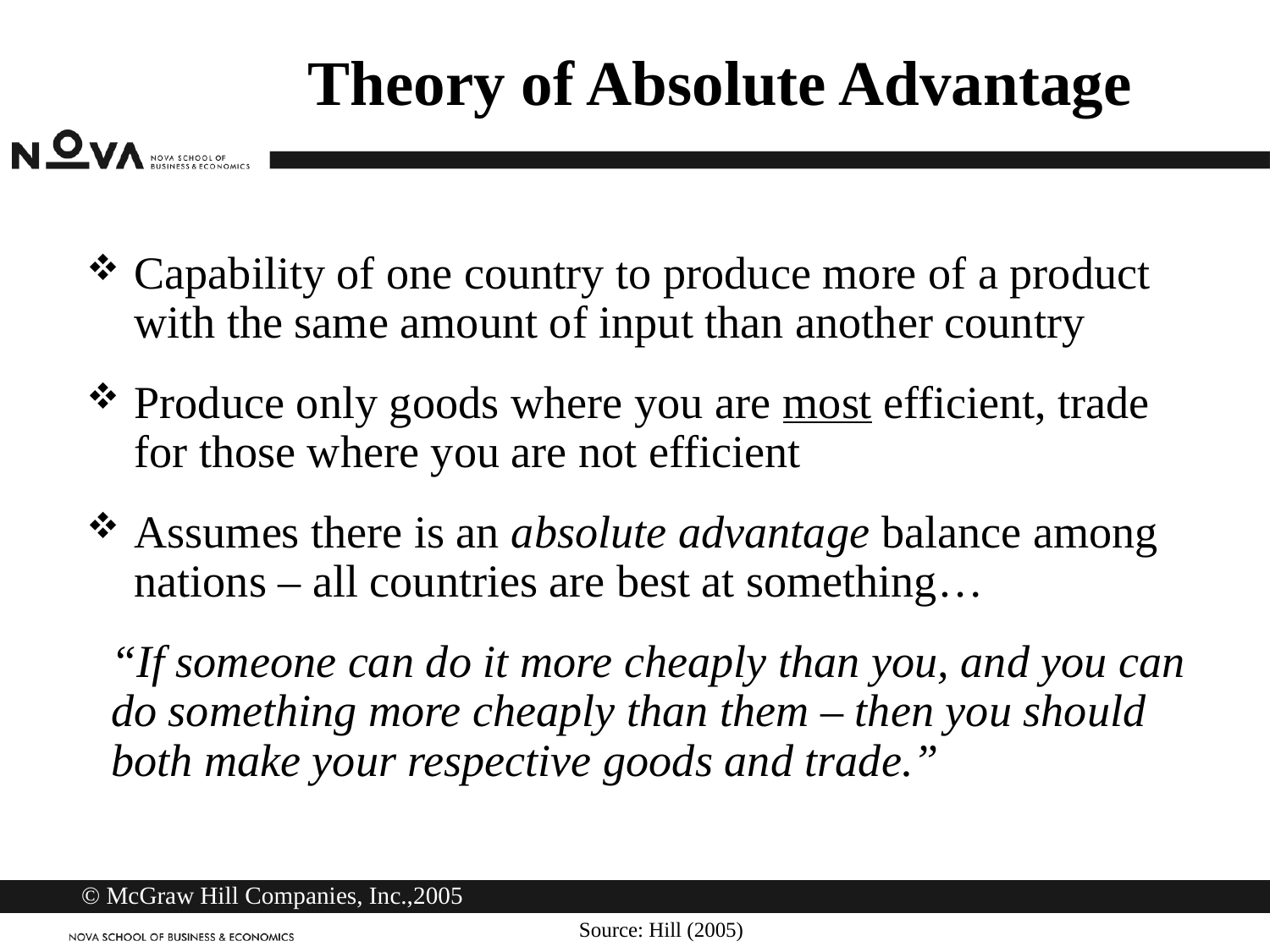

# Theory of Absolute Advantage
Capability of one country to produce more of a product with the same amount of input than another country
Produce only goods where you are most efficient, trade for those where you are not efficient
Assumes there is an absolute advantage balance among nations – all countries are best at something…
“If someone can do it more cheaply than you, and you can do something more cheaply than them – then you should both make your respective goods and trade.”

© McGraw Hill Companies, Inc.,2005
Source: Hill (2005)